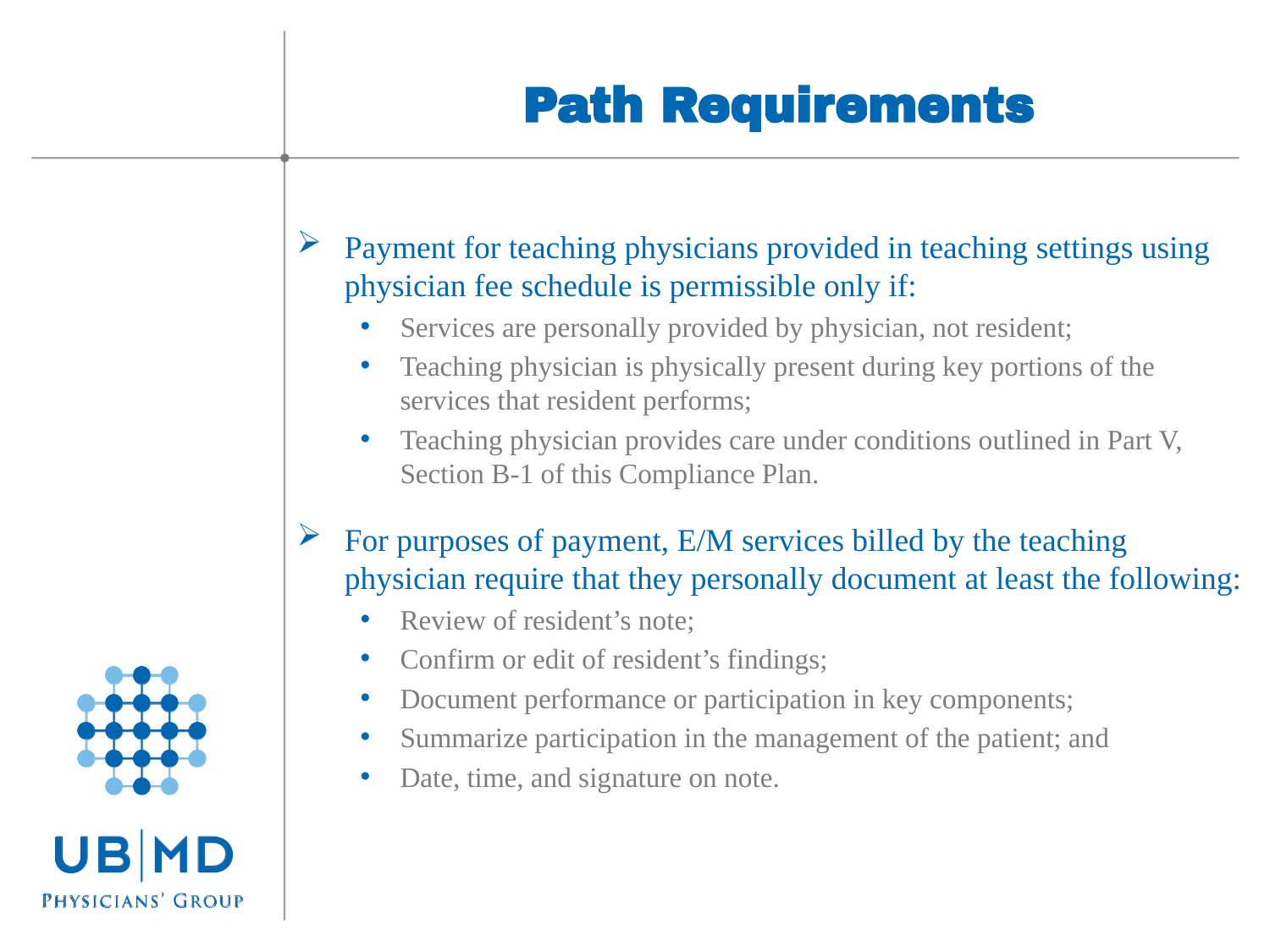

Path Requirements

Payment for teaching physicians provided in teaching settings using physician fee schedule is permissible only if:
Services are personally provided by physician, not resident;
Teaching physician is physically present during key portions of the services that resident performs;
Teaching physician provides care under conditions outlined in Part V, Section B-1 of this Compliance Plan.

For purposes of payment, E/M services billed by the teaching physician require that they personally document at least the following:
Review of resident’s note;
Confirm or edit of resident’s findings;
Document performance or participation in key components;
Summarize participation in the management of the patient; and
Date, time, and signature on note.